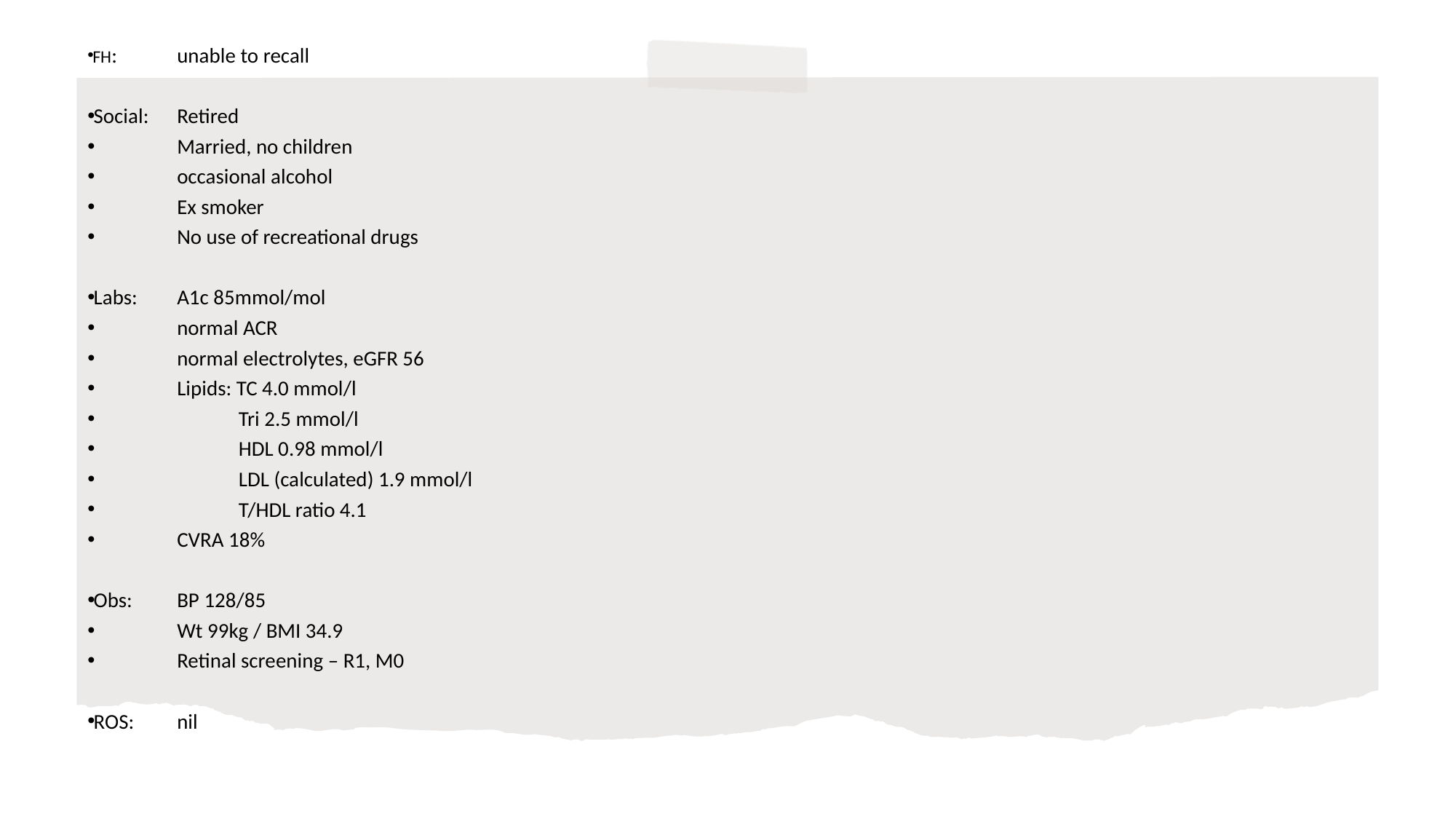

FH:	unable to recall

Social:	Retired
	Married, no children
	occasional alcohol
	Ex smoker
	No use of recreational drugs

Labs:	A1c 85mmol/mol
	normal ACR
	normal electrolytes, eGFR 56
	Lipids: TC 4.0 mmol/l
	             Tri 2.5 mmol/l
 	             HDL 0.98 mmol/l
	             LDL (calculated) 1.9 mmol/l
	             T/HDL ratio 4.1
	CVRA 18%

Obs: 	BP 128/85
	Wt 99kg / BMI 34.9
	Retinal screening – R1, M0

ROS:	nil